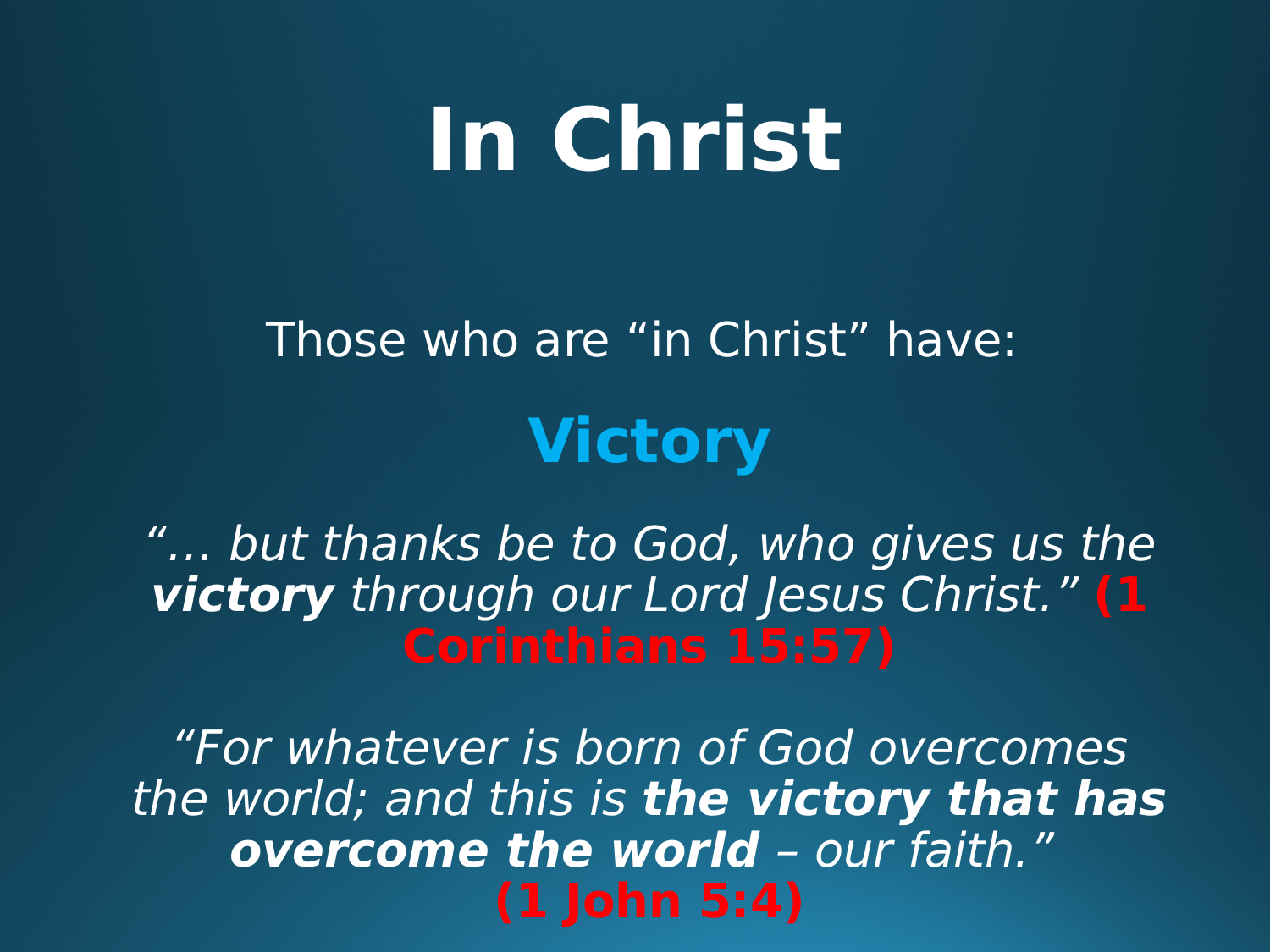

# In Christ
Those who are “in Christ” have:

Victory

“… but thanks be to God, who gives us the victory through our Lord Jesus Christ.” (1 Corinthians 15:57)

“For whatever is born of God overcomes the world; and this is the victory that has overcome the world – our faith.”
(1 John 5:4)